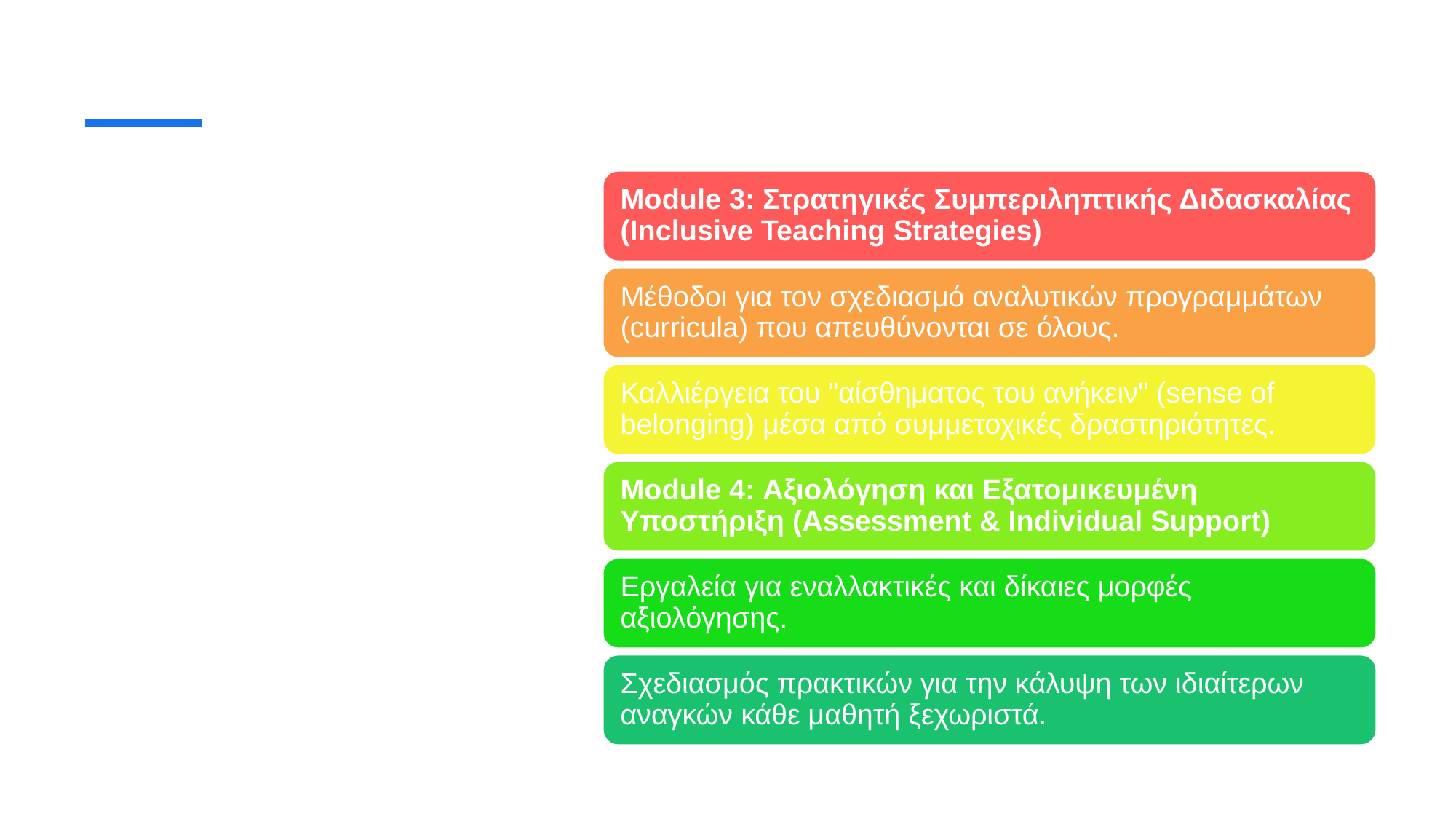

Module 3: Στρατηγικές Συμπεριληπτικής Διδασκαλίας (Inclusive Teaching Strategies)
Μέθοδοι για τον σχεδιασμό αναλυτικών προγραμμάτων (curricula) που απευθύνονται σε όλους.
Καλλιέργεια του "αίσθηματος του ανήκειν" (sense of belonging) μέσα από συμμετοχικές δραστηριότητες.
Module 4: Αξιολόγηση και Εξατομικευμένη Υποστήριξη (Assessment & Individual Support)
Εργαλεία για εναλλακτικές και δίκαιες μορφές αξιολόγησης.
Σχεδιασμός πρακτικών για την κάλυψη των ιδιαίτερων αναγκών κάθε μαθητή ξεχωριστά.